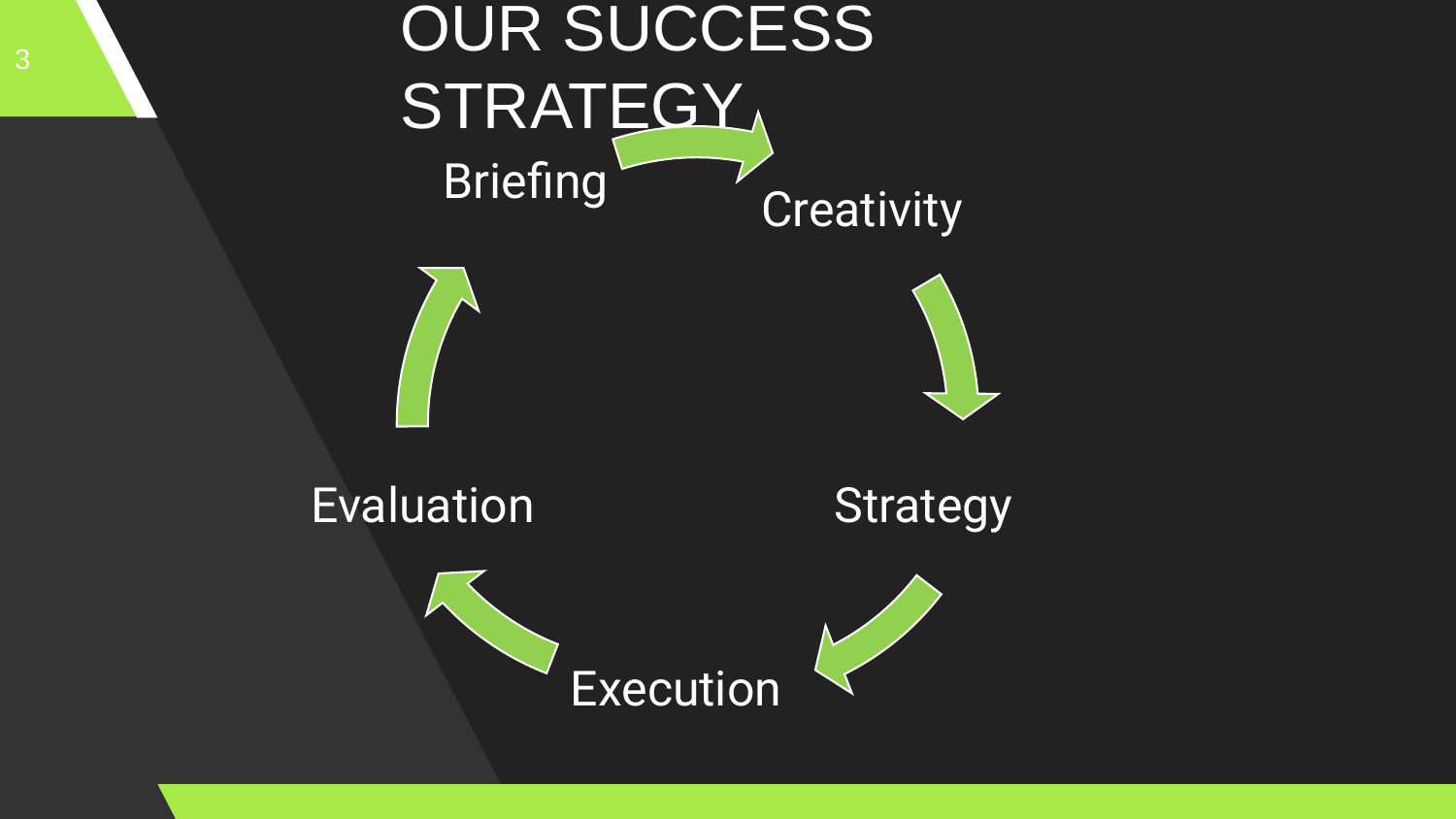

3
OUR SUCCESS STRATEGY

Creativity

 Briefing

Evaluation

Strategy

 Execution